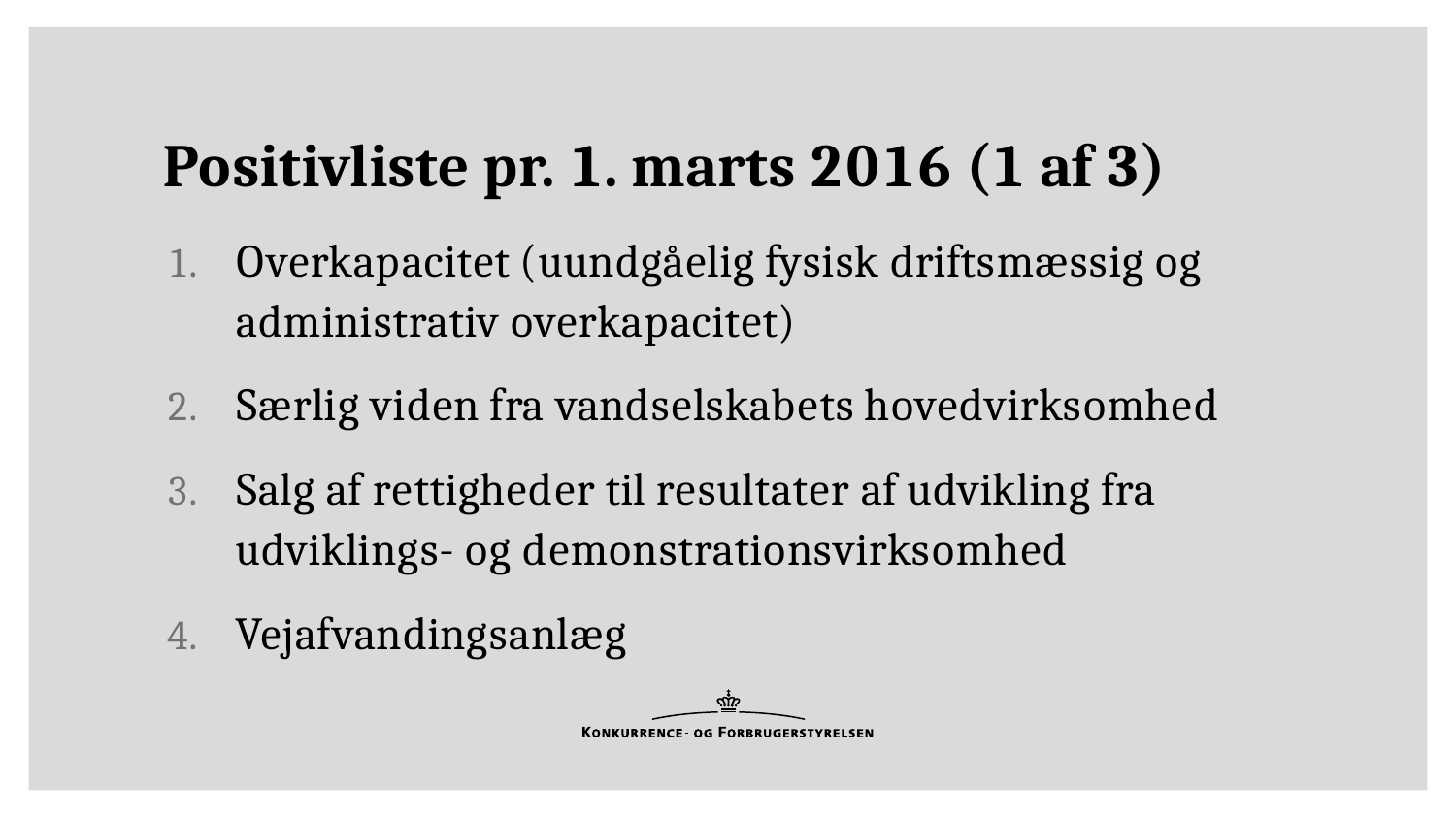

# Positivliste pr. 1. marts 2016 (1 af 3)
Overkapacitet (uundgåelig fysisk driftsmæssig og administrativ overkapacitet)
Særlig viden fra vandselskabets hovedvirksomhed
Salg af rettigheder til resultater af udvikling fra udviklings- og demonstrationsvirksomhed
Vejafvandingsanlæg